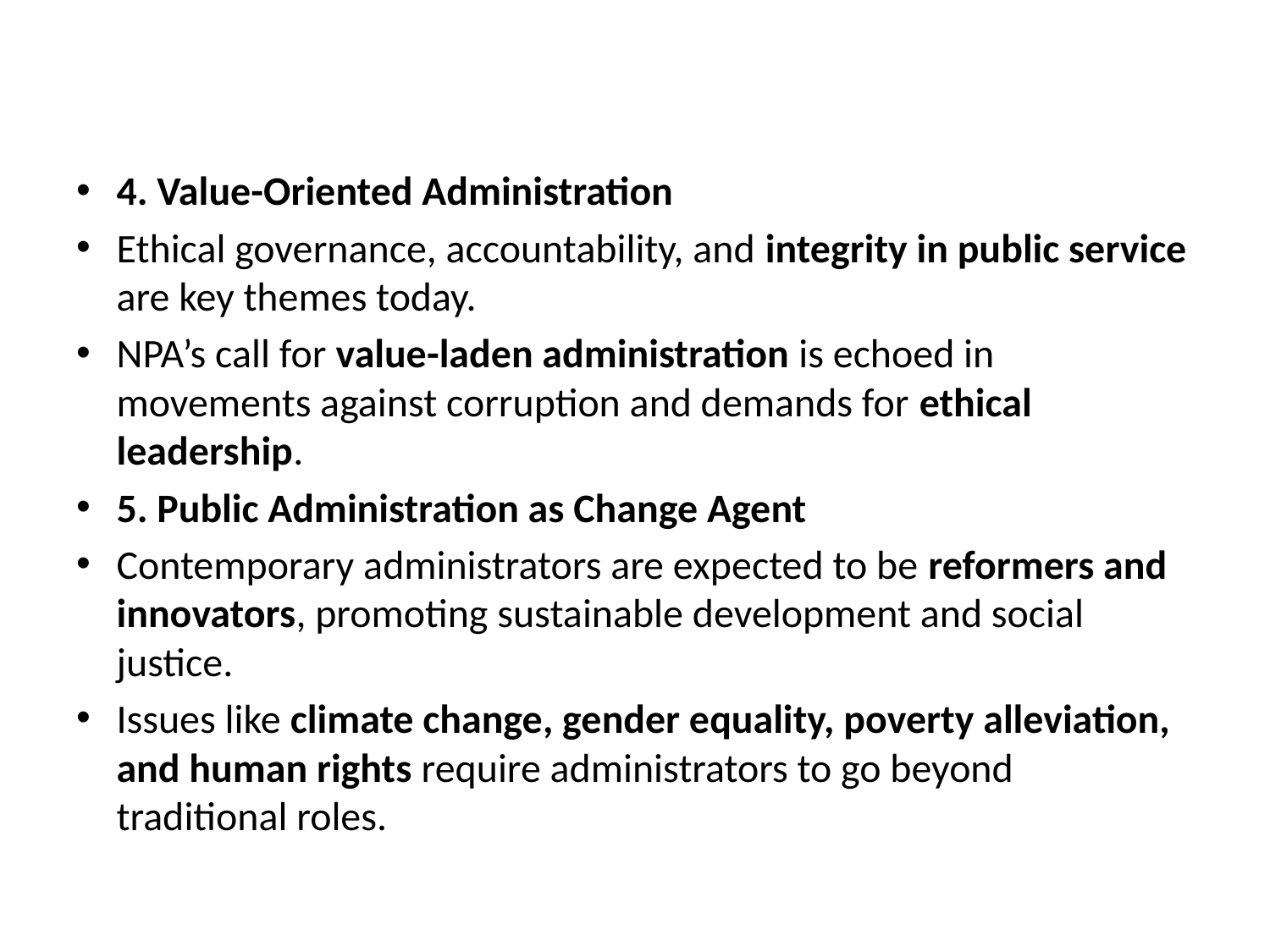

#
4. Value-Oriented Administration
Ethical governance, accountability, and integrity in public service are key themes today.
NPA’s call for value-laden administration is echoed in movements against corruption and demands for ethical leadership.
5. Public Administration as Change Agent
Contemporary administrators are expected to be reformers and innovators, promoting sustainable development and social justice.
Issues like climate change, gender equality, poverty alleviation, and human rights require administrators to go beyond traditional roles.